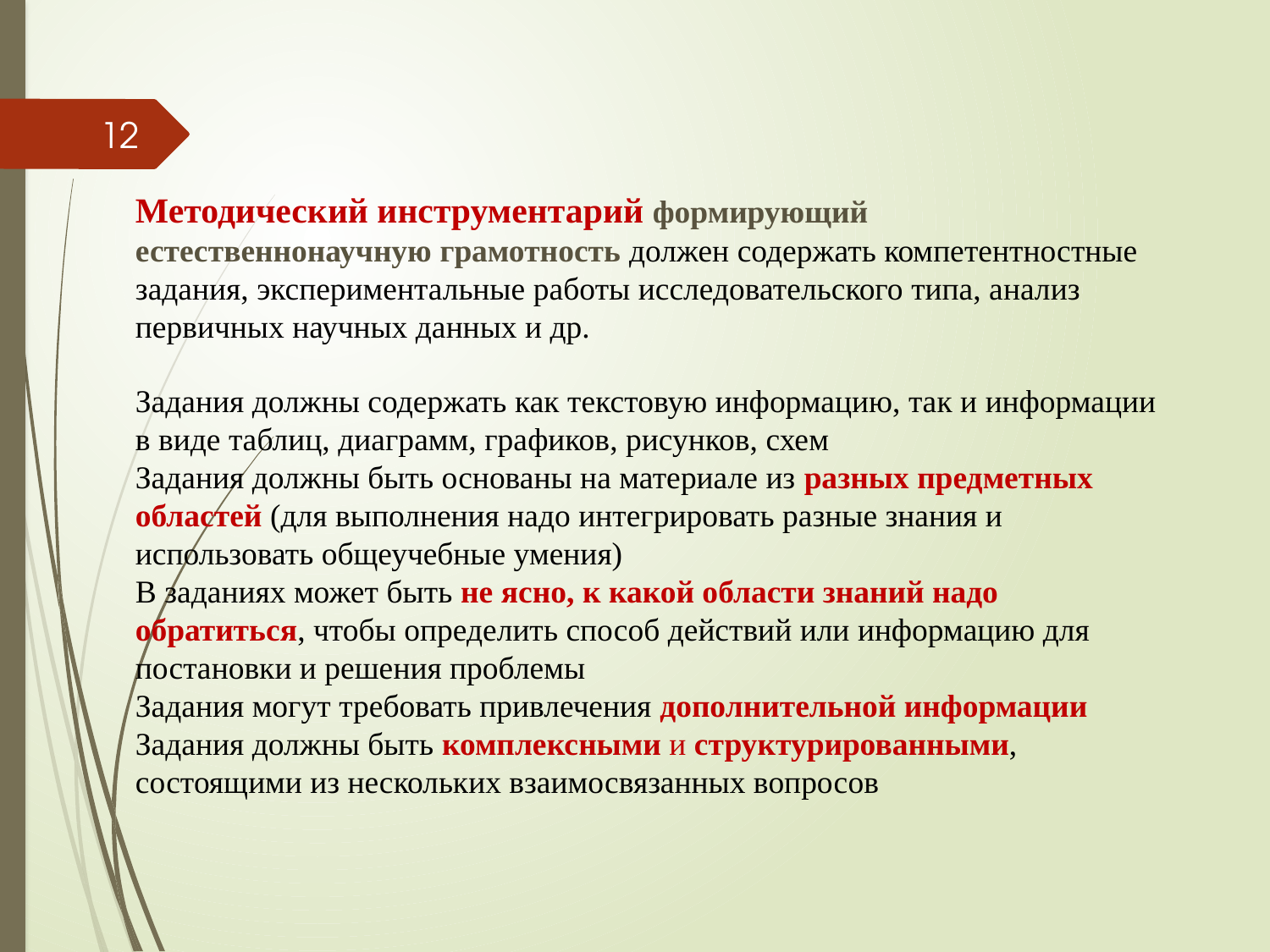

12
Методический инструментарий формирующий естественнонаучную грамотность должен содержать компетентностные задания, экспериментальные работы исследовательского типа, анализ первичных научных данных и др.
Задания должны содержать как текстовую информацию, так и информации в виде таблиц, диаграмм, графиков, рисунков, схем
Задания должны быть основаны на материале из разных предметных областей (для выполнения надо интегрировать разные знания и использовать общеучебные умения)
В заданиях может быть не ясно, к какой области знаний надо обратиться, чтобы определить способ действий или информацию для постановки и решения проблемы
Задания могут требовать привлечения дополнительной информации
Задания должны быть комплексными и структурированными, состоящими из нескольких взаимосвязанных вопросов